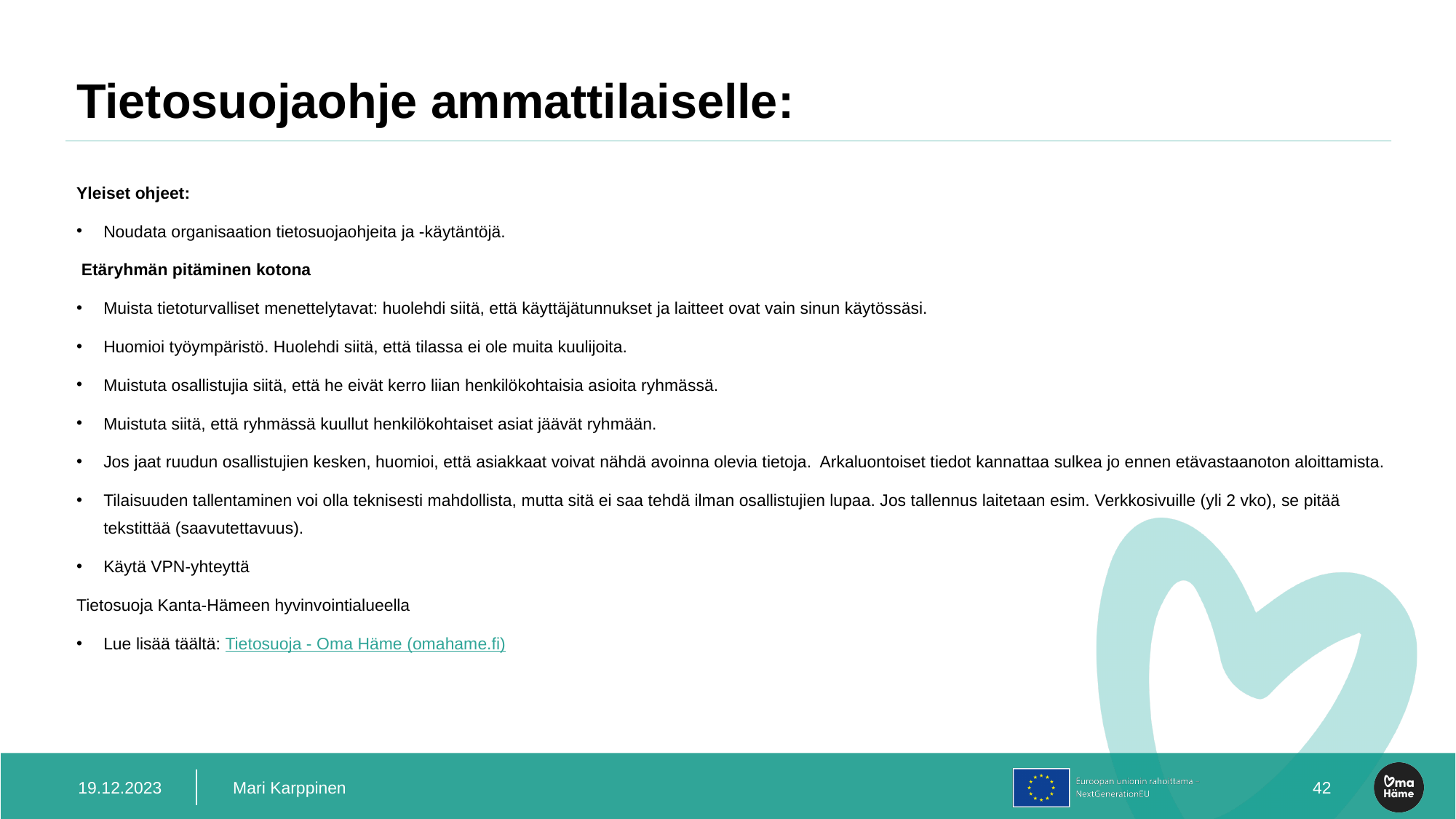

# Tietosuojaohje ammattilaiselle:
Yleiset ohjeet:
Noudata organisaation tietosuojaohjeita ja -käytäntöjä.
 Etäryhmän pitäminen kotona
Muista tietoturvalliset menettelytavat: huolehdi siitä, että käyttäjätunnukset ja laitteet ovat vain sinun käytössäsi.
Huomioi työympäristö. Huolehdi siitä, että tilassa ei ole muita kuulijoita.
Muistuta osallistujia siitä, että he eivät kerro liian henkilökohtaisia asioita ryhmässä.
Muistuta siitä, että ryhmässä kuullut henkilökohtaiset asiat jäävät ryhmään.
Jos jaat ruudun osallistujien kesken, huomioi, että asiakkaat voivat nähdä avoinna olevia tietoja.  Arkaluontoiset tiedot kannattaa sulkea jo ennen etävastaanoton aloittamista.
Tilaisuuden tallentaminen voi olla teknisesti mahdollista, mutta sitä ei saa tehdä ilman osallistujien lupaa. Jos tallennus laitetaan esim. Verkkosivuille (yli 2 vko), se pitää tekstittää (saavutettavuus).
Käytä VPN-yhteyttä
Tietosuoja Kanta-Hämeen hyvinvointialueella
Lue lisää täältä: Tietosuoja - Oma Häme (omahame.fi)

19.12.2023
Mari Karppinen
42